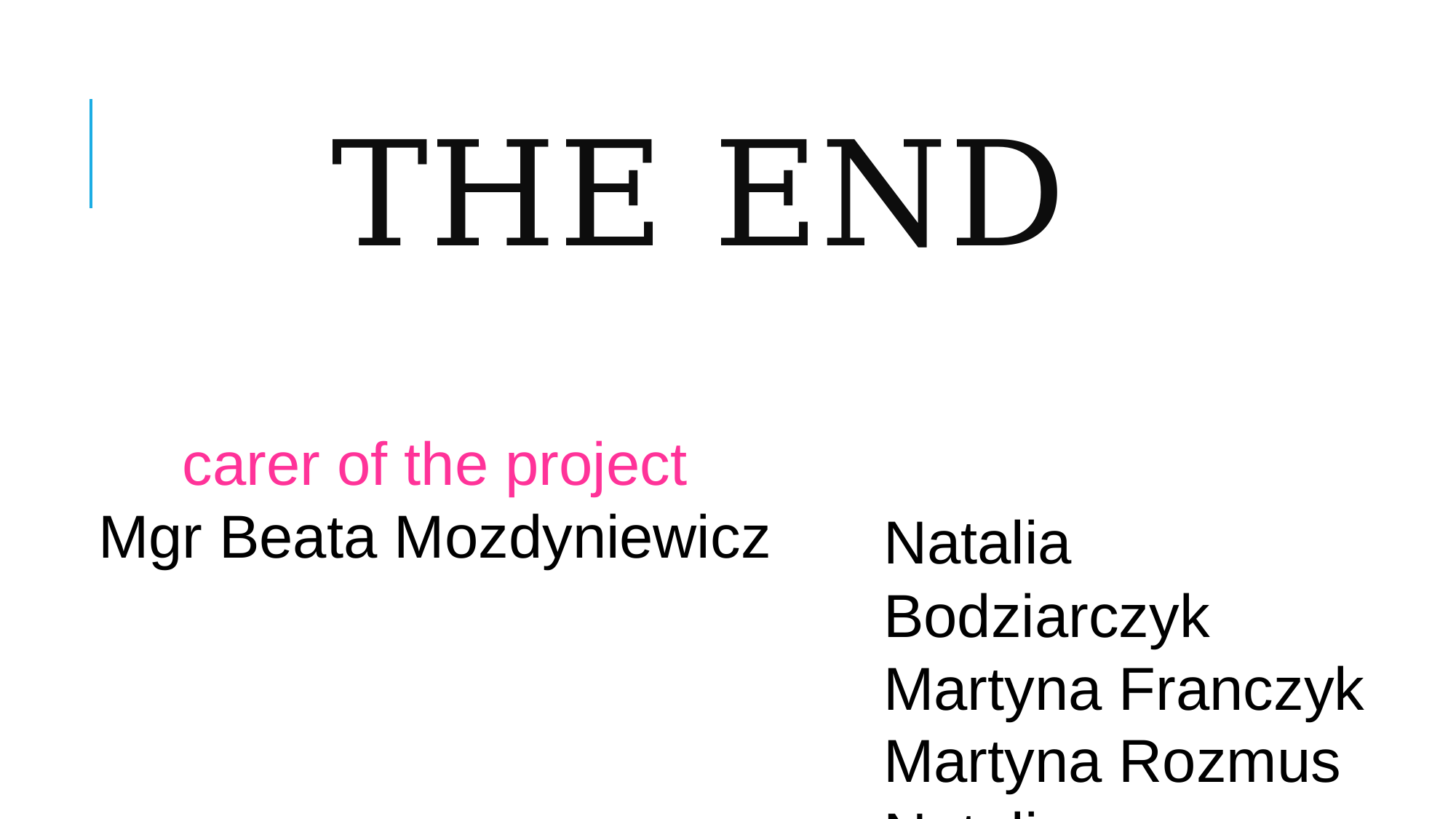

# THE END
carer of the project
Mgr Beata Mozdyniewicz
Natalia Bodziarczyk
Martyna Franczyk
Martyna Rozmus
Natalia Szczepaniak